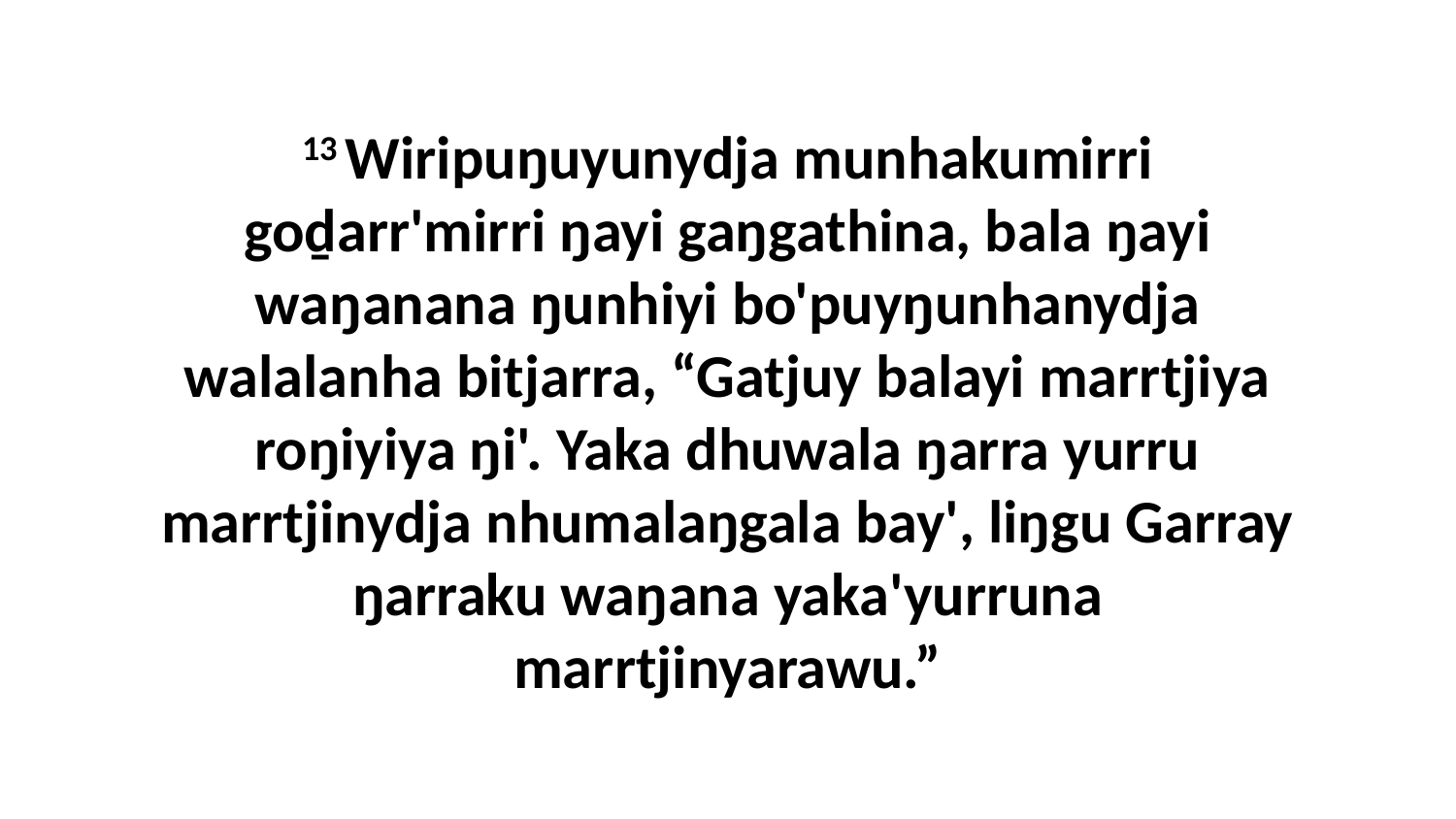

13 Wiripuŋuyunydja munhakumirri goḏarr'mirri ŋayi gaŋgathina, bala ŋayi waŋanana ŋunhiyi bo'puyŋunhanydja walalanha bitjarra, “Gatjuy balayi marrtjiya roŋiyiya ŋi'. Yaka dhuwala ŋarra yurru marrtjinydja nhumalaŋgala bay', liŋgu Garray ŋarraku waŋana yaka'yurruna marrtjinyarawu.”